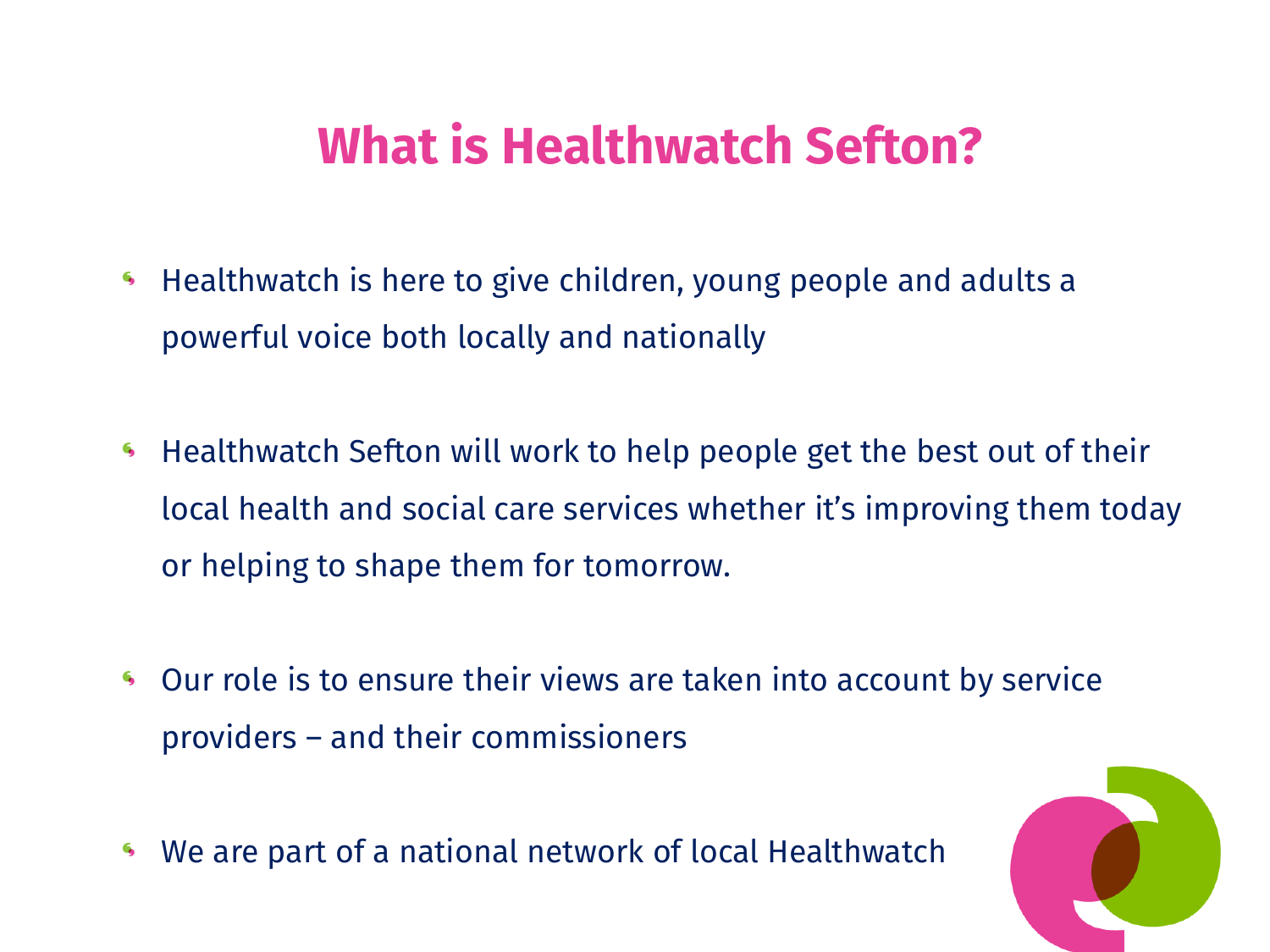

What is Healthwatch Sefton?

Healthwatch is here to give children, young people and adults a powerful voice both locally and nationally

Healthwatch Sefton will work to help people get the best out of their local health and social care services whether it’s improving them today or helping to shape them for tomorrow.

Our role is to ensure their views are taken into account by service providers – and their commissioners
We are part of a national network of local Healthwatch